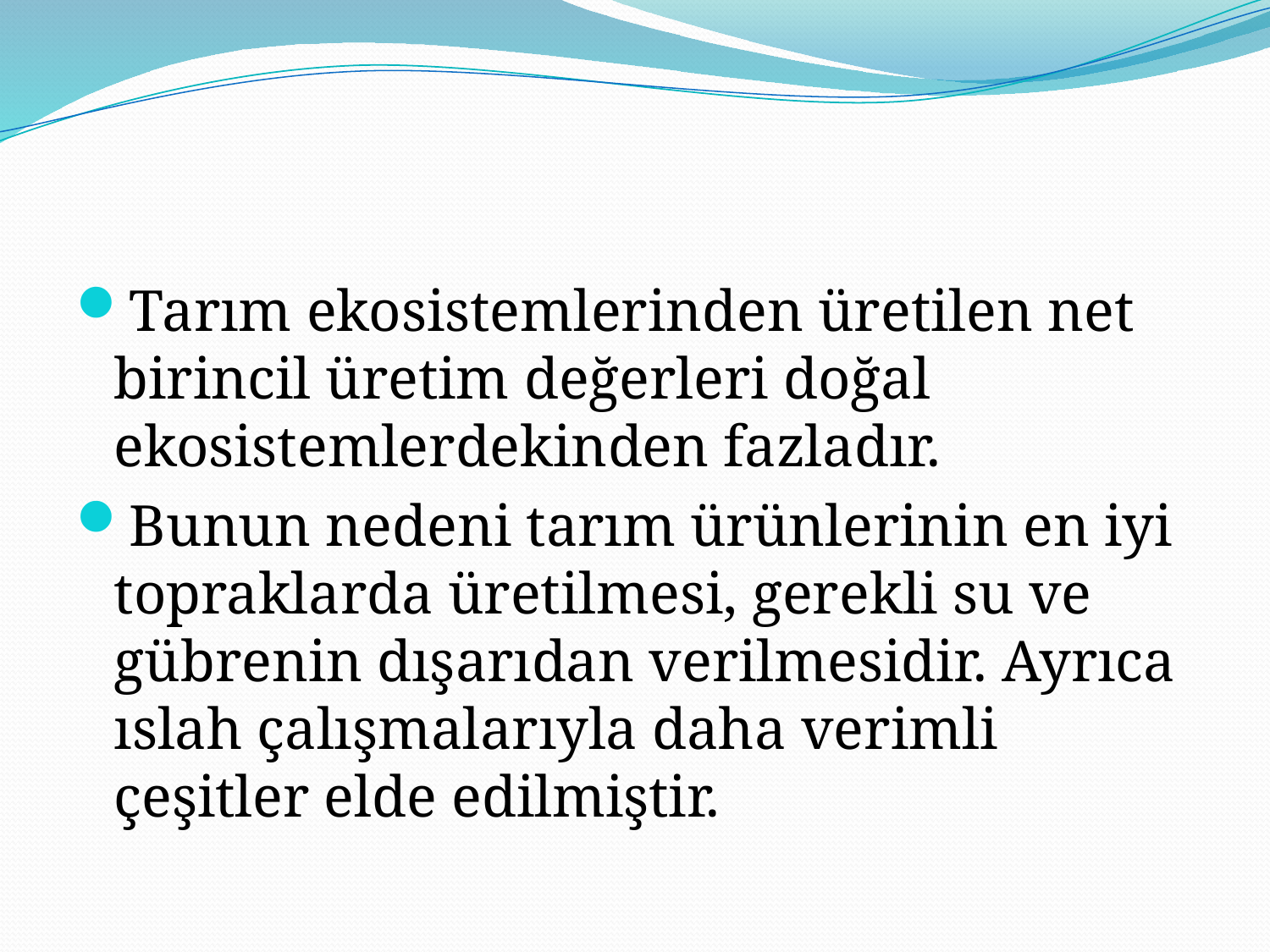

#
Tarım ekosistemlerinden üretilen net birincil üretim değerleri doğal ekosistemlerdekinden fazladır.
Bunun nedeni tarım ürünlerinin en iyi topraklarda üretilmesi, gerekli su ve gübrenin dışarıdan verilmesidir. Ayrıca ıslah çalışmalarıyla daha verimli çeşitler elde edilmiştir.